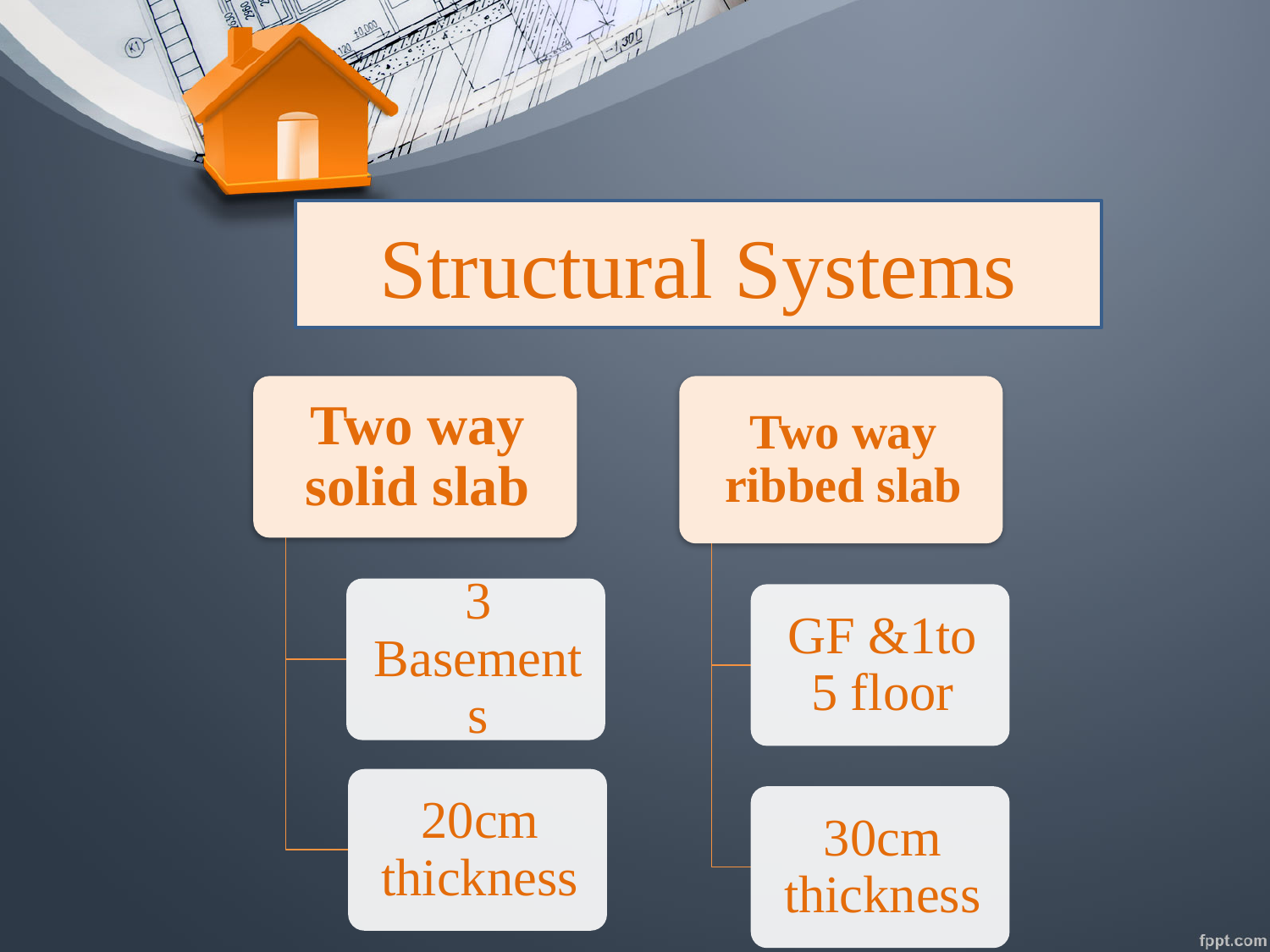

# Structural Systems
Two way solid slab
3 Basements
20cm thickness
Two way ribbed slab
GF &1to 5 floor
30cm thickness